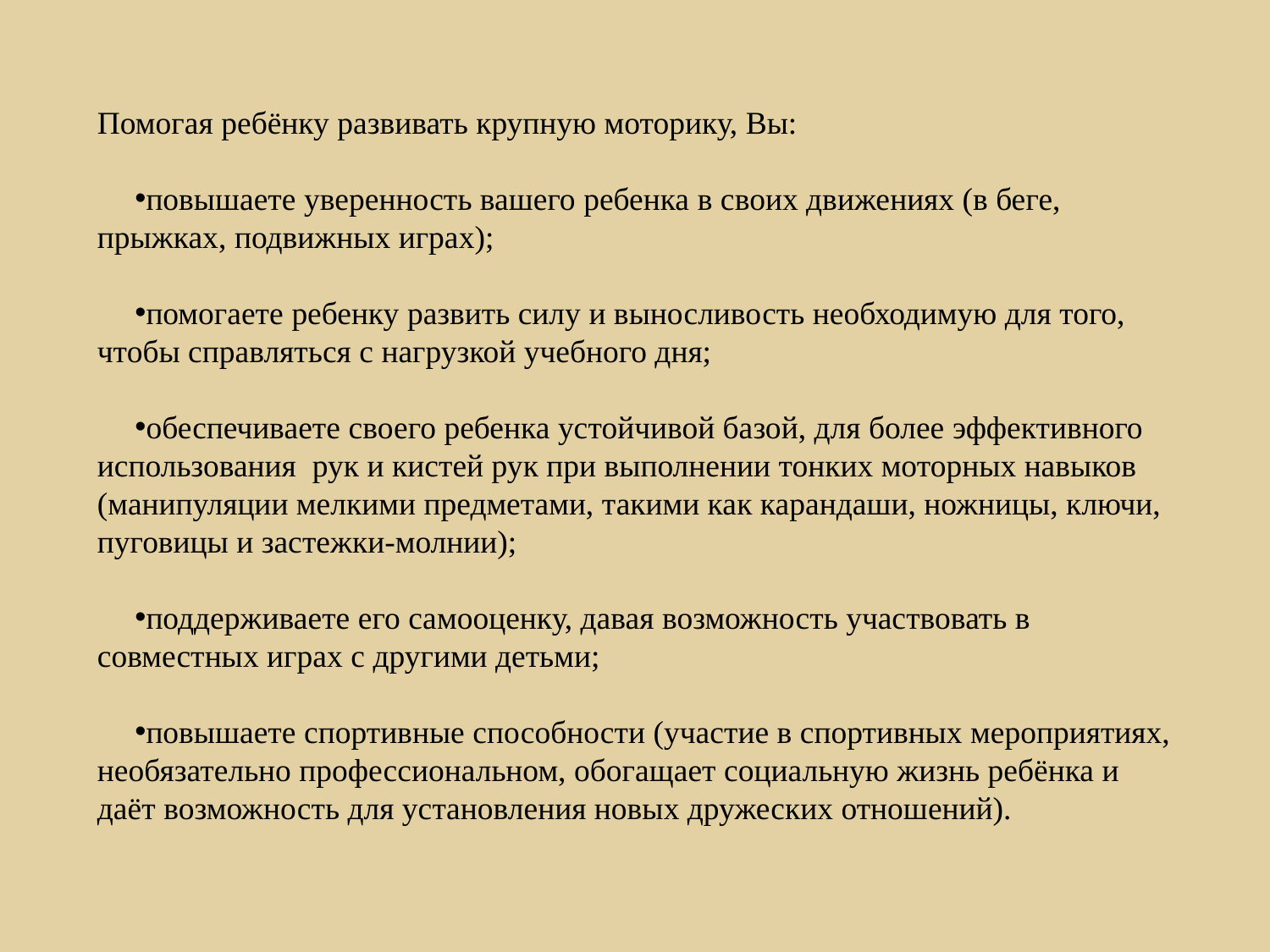

Помогая ребёнку развивать крупную моторику, Вы:

повышаете уверенность вашего ребенка в своих движениях (в беге, прыжках, подвижных играх);

помогаете ребенку развить силу и выносливость необходимую для того, чтобы справляться с нагрузкой учебного дня;

обеспечиваете своего ребенка устойчивой базой, для более эффективного использования  рук и кистей рук при выполнении тонких моторных навыков (манипуляции мелкими предметами, такими как карандаши, ножницы, ключи, пуговицы и застежки-молнии);

поддерживаете его самооценку, давая возможность участвовать в совместных играх с другими детьми;

повышаете спортивные способности (участие в спортивных мероприятиях, необязательно профессиональном, обогащает социальную жизнь ребёнка и даёт возможность для установления новых дружеских отношений).